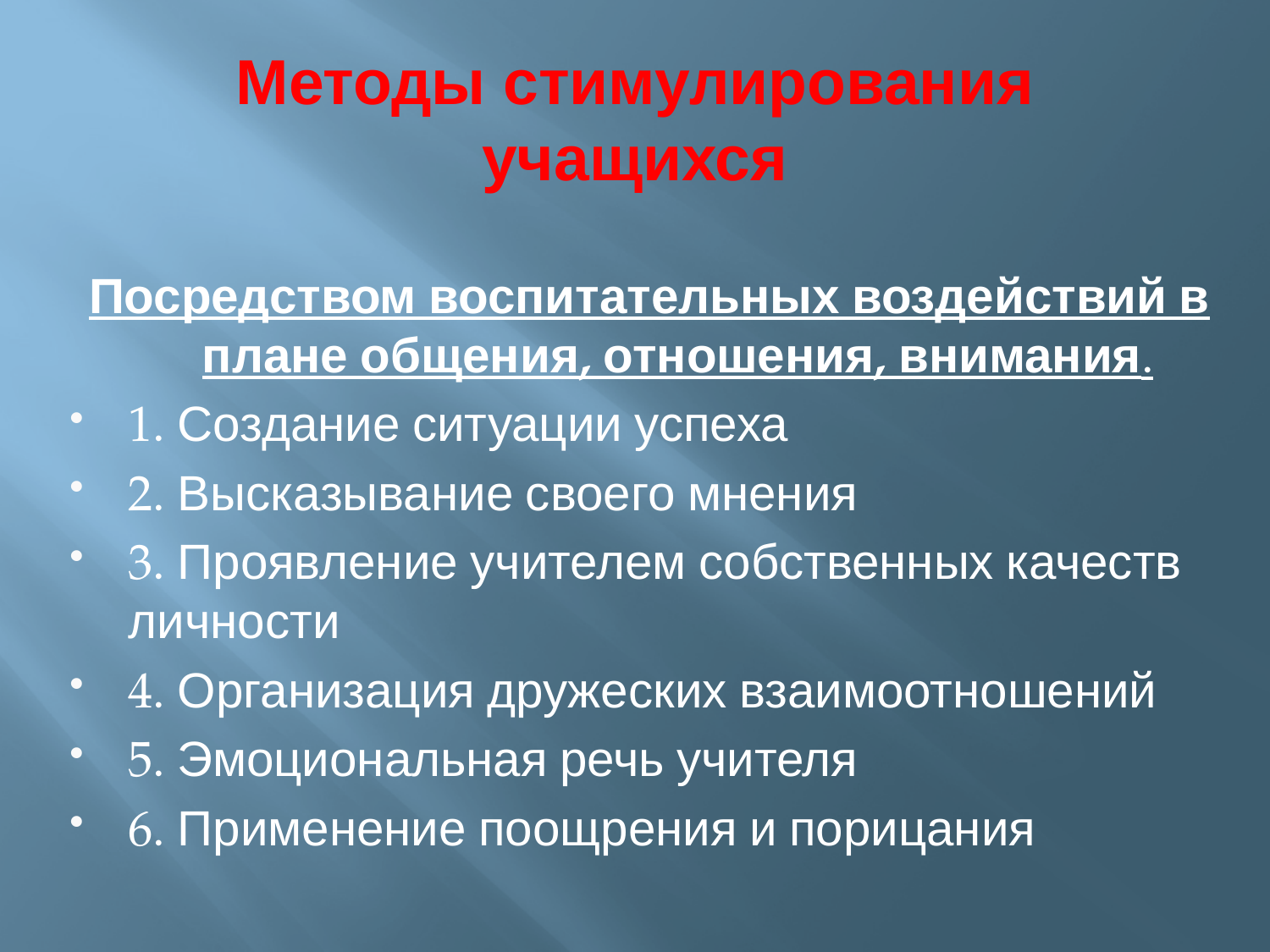

# Методы стимулирования учащихся
Посредством воспитательных воздействий в плане общения, отношения, внимания.
1. Создание ситуации успеха
2. Высказывание своего мнения
3. Проявление учителем собственных качеств личности
4. Организация дружеских взаимоотношений
5. Эмоциональная речь учителя
6. Применение поощрения и порицания